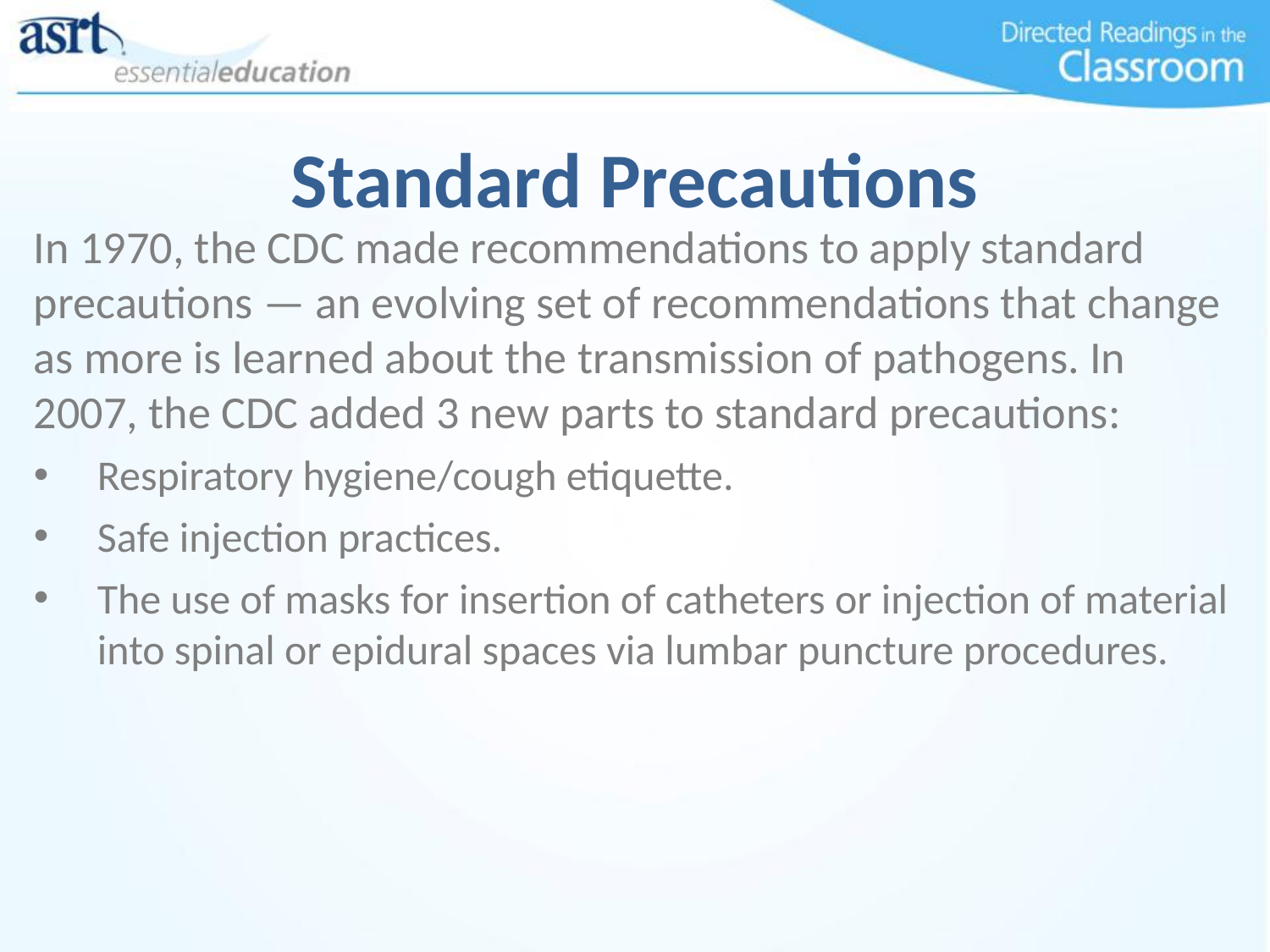

# Standard Precautions
In 1970, the CDC made recommendations to apply standard precautions — an evolving set of recommendations that change as more is learned about the transmission of pathogens. In 2007, the CDC added 3 new parts to standard precautions:
Respiratory hygiene/cough etiquette.
Safe injection practices.
The use of masks for insertion of catheters or injection of material into spinal or epidural spaces via lumbar puncture procedures.